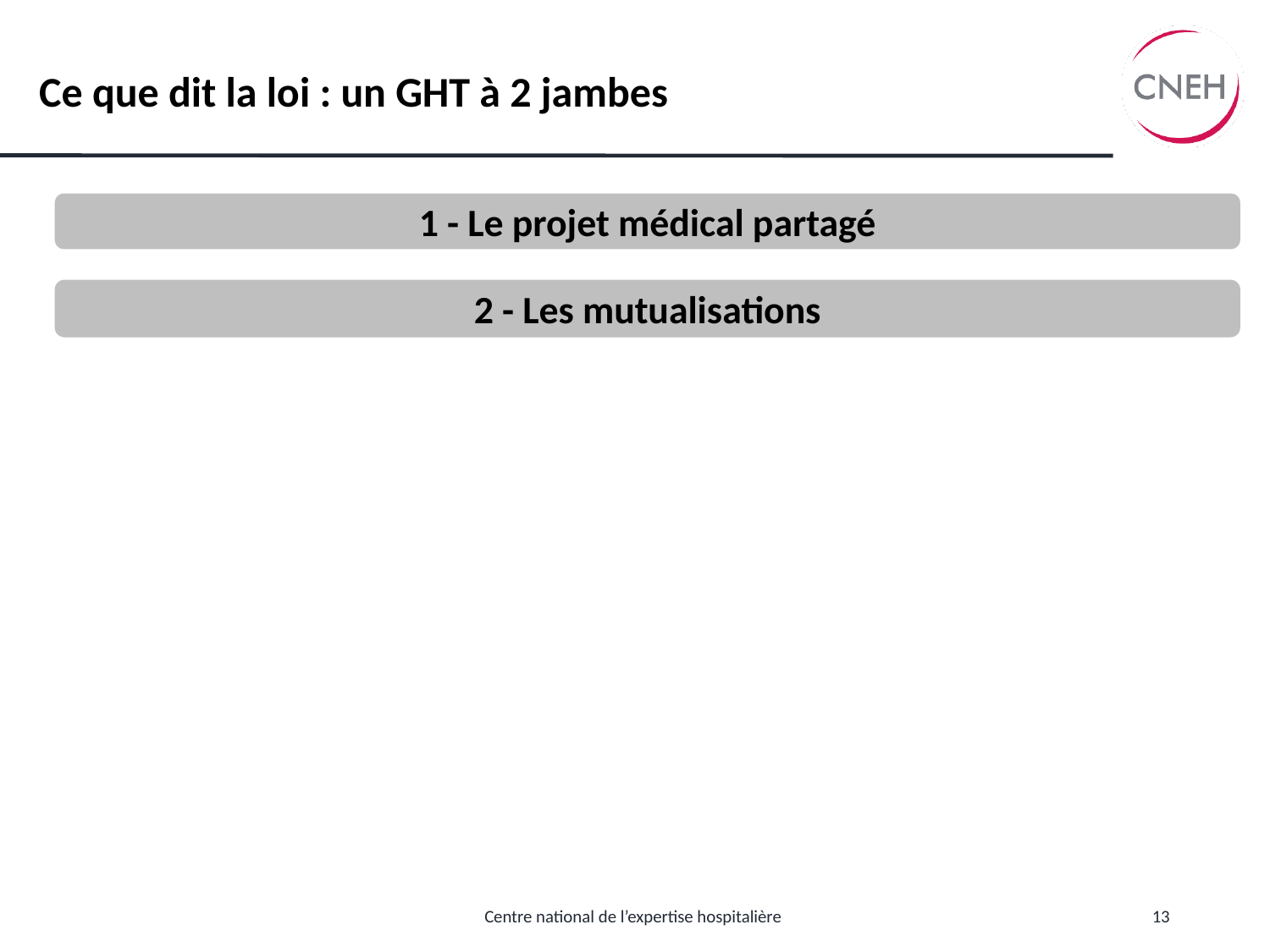

Ce que dit la loi : un GHT à 2 jambes

1 - Le projet médical partagé
2 - Les mutualisations
Centre national de l’expertise hospitalière
13